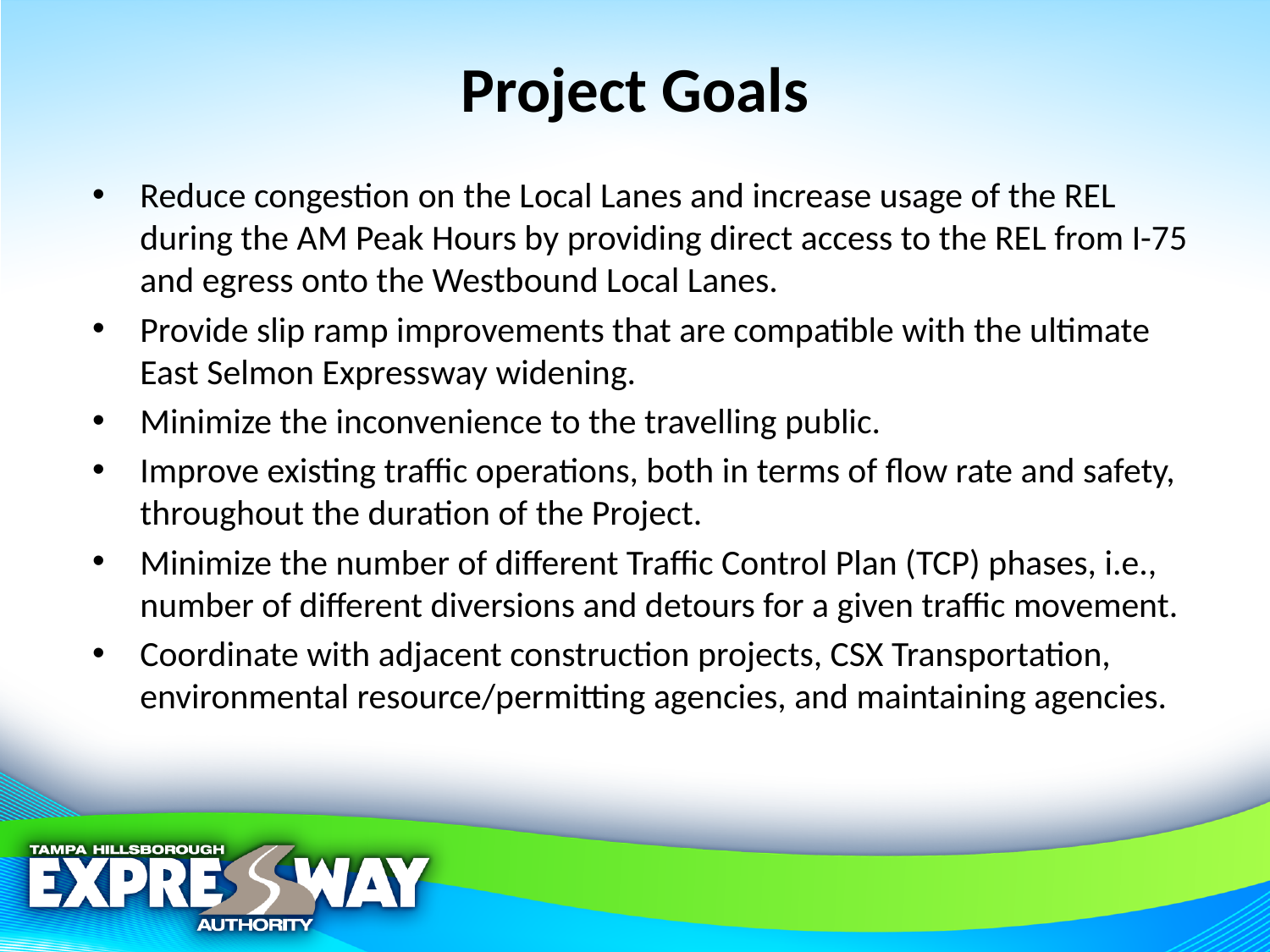

# Project Goals
Reduce congestion on the Local Lanes and increase usage of the REL during the AM Peak Hours by providing direct access to the REL from I-75 and egress onto the Westbound Local Lanes.
Provide slip ramp improvements that are compatible with the ultimate East Selmon Expressway widening.
Minimize the inconvenience to the travelling public.
Improve existing traffic operations, both in terms of flow rate and safety, throughout the duration of the Project.
Minimize the number of different Traffic Control Plan (TCP) phases, i.e., number of different diversions and detours for a given traffic movement.
Coordinate with adjacent construction projects, CSX Transportation, environmental resource/permitting agencies, and maintaining agencies.